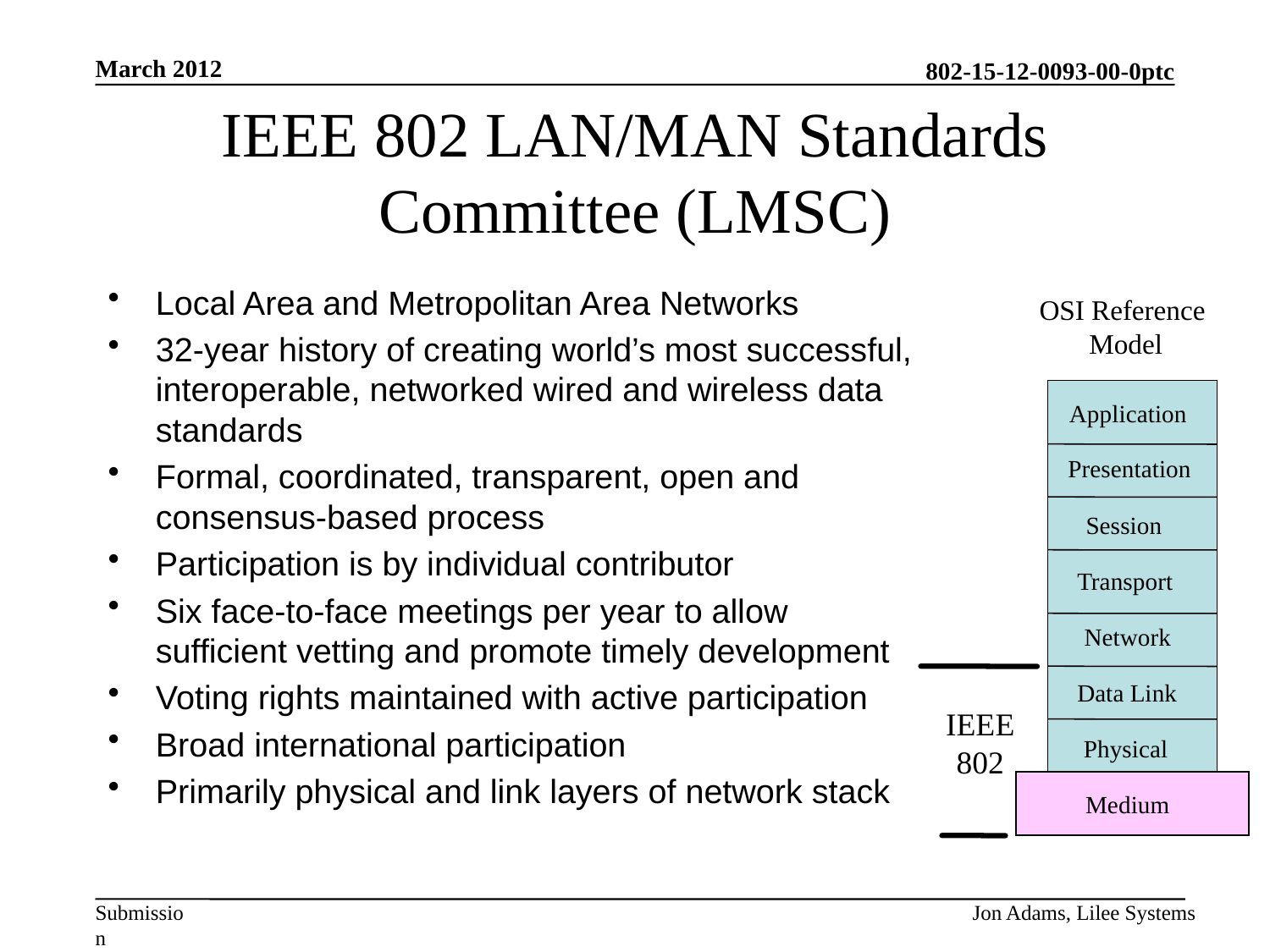

March 2012
# IEEE 802 LAN/MAN Standards Committee (LMSC)
Local Area and Metropolitan Area Networks
32-year history of creating world’s most successful, interoperable, networked wired and wireless data standards
Formal, coordinated, transparent, open and consensus-based process
Participation is by individual contributor
Six face-to-face meetings per year to allow sufficient vetting and promote timely development
Voting rights maintained with active participation
Broad international participation
Primarily physical and link layers of network stack
OSI Reference
Model

Application

Presentation

Session

Transport

Network

Data Link
IEEE
802

Physical

Medium

Jon Adams, Lilee Systems